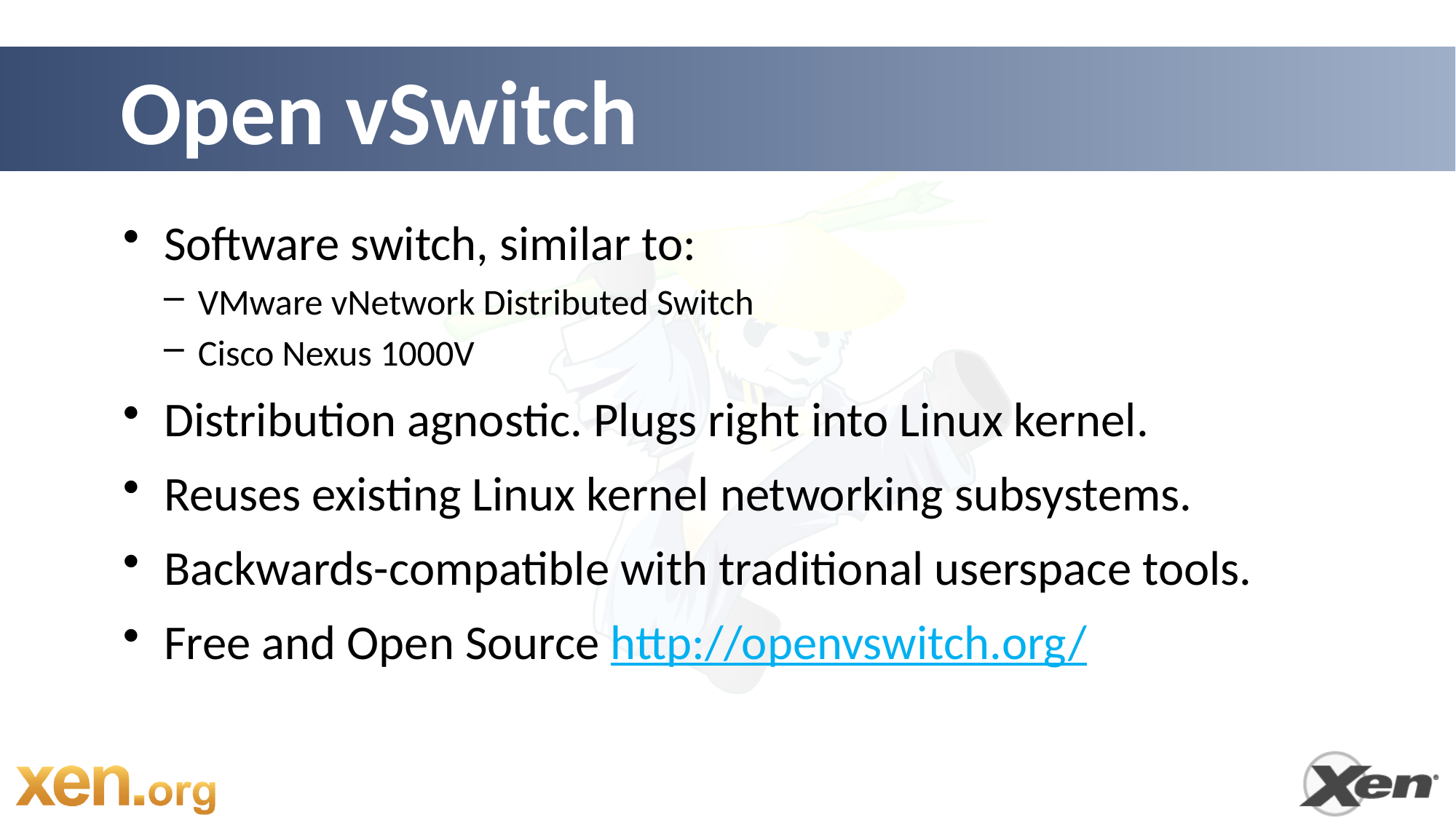

# Open vSwitch
Software switch, similar to:
VMware vNetwork Distributed Switch
Cisco Nexus 1000V

Distribution agnostic. Plugs right into Linux kernel.

Reuses existing Linux kernel networking subsystems.

Backwards-compatible with traditional userspace tools.

Free and Open Source http://openvswitch.org/